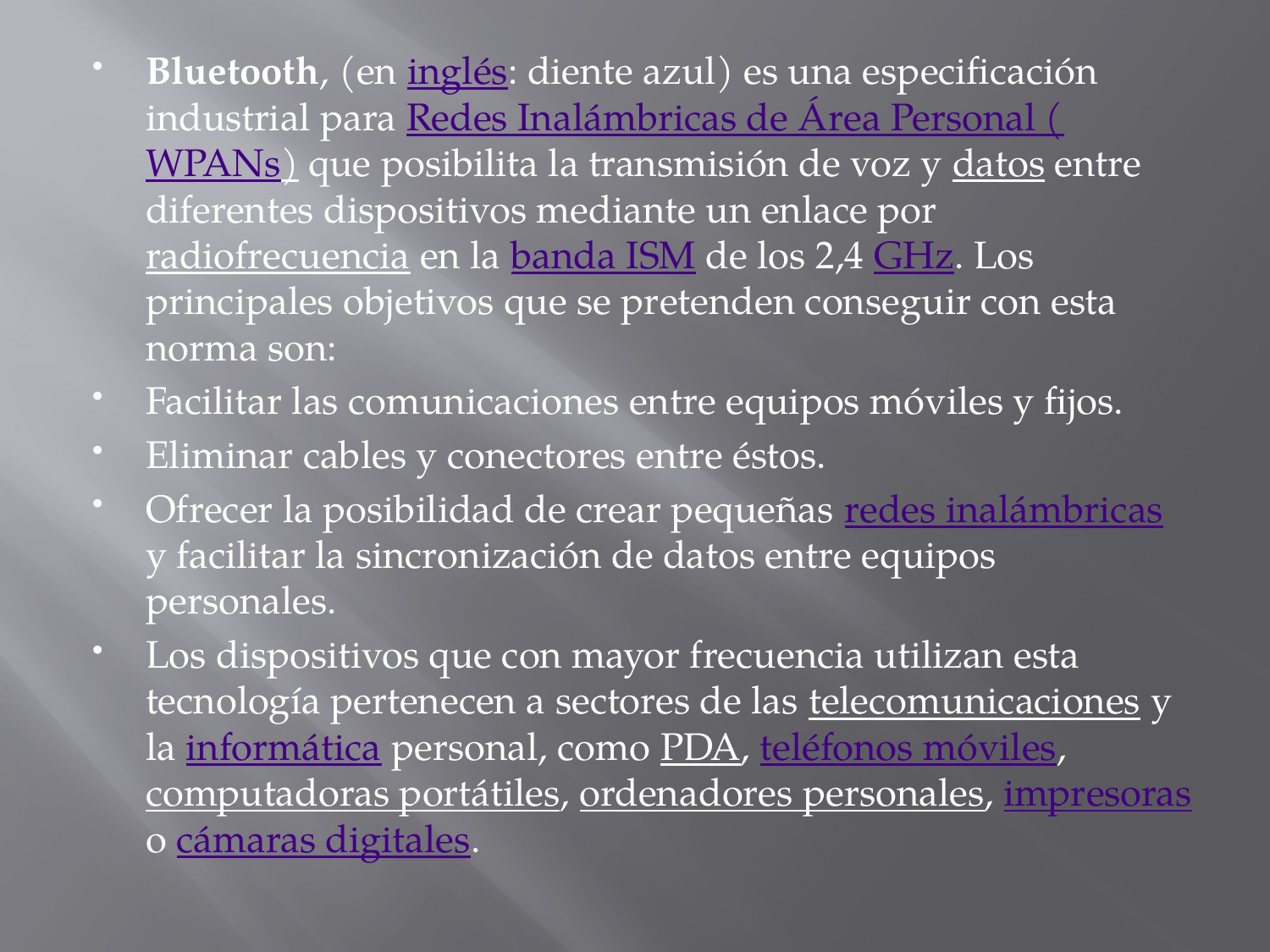

Bluetooth, (en inglés: diente azul) es una especificación industrial para Redes Inalámbricas de Área Personal (WPANs) que posibilita la transmisión de voz y datos entre diferentes dispositivos mediante un enlace por radiofrecuencia en la banda ISM de los 2,4 GHz. Los principales objetivos que se pretenden conseguir con esta norma son:
Facilitar las comunicaciones entre equipos móviles y fijos.
Eliminar cables y conectores entre éstos.
Ofrecer la posibilidad de crear pequeñas redes inalámbricas y facilitar la sincronización de datos entre equipos personales.
Los dispositivos que con mayor frecuencia utilizan esta tecnología pertenecen a sectores de las telecomunicaciones y la informática personal, como PDA, teléfonos móviles, computadoras portátiles, ordenadores personales, impresoras o cámaras digitales.